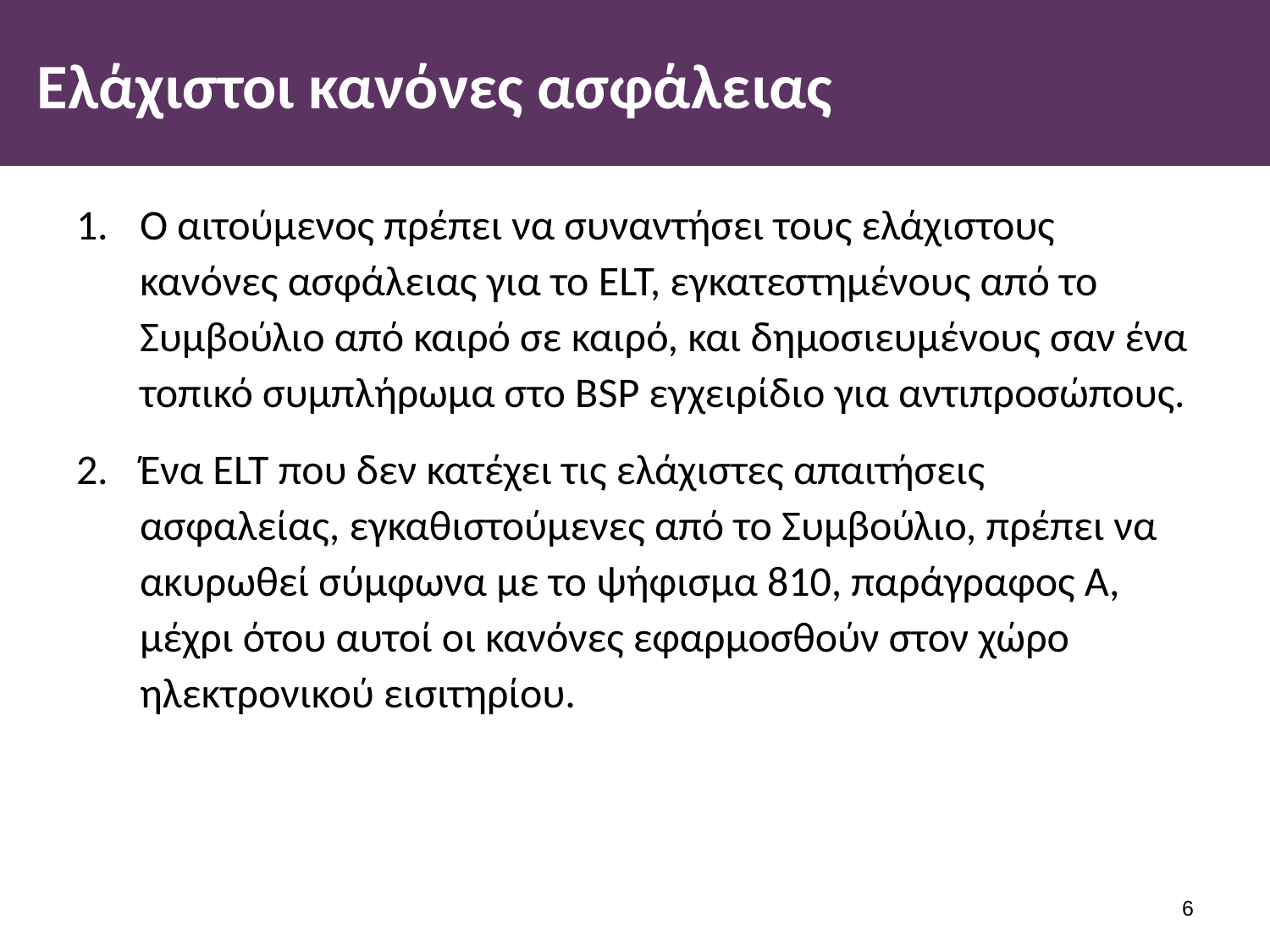

# Ελάχιστοι κανόνες ασφάλειας
Ο αιτούμενος πρέπει να συναντήσει τους ελάχιστους κανόνες ασφάλειας για το ELT, εγκατεστημένους από το Συμβούλιο από καιρό σε καιρό, και δημοσιευμένους σαν ένα τοπικό συμπλήρωμα στο BSP εγχειρίδιο για αντιπροσώπους.
Ένα ELT που δεν κατέχει τις ελάχιστες απαιτήσεις ασφαλείας, εγκαθιστούμενες από το Συμβούλιο, πρέπει να ακυρωθεί σύμφωνα με το ψήφισμα 810, παράγραφος Α, μέχρι ότου αυτοί οι κανόνες εφαρμοσθούν στον χώρο ηλεκτρονικού εισιτηρίου.
6